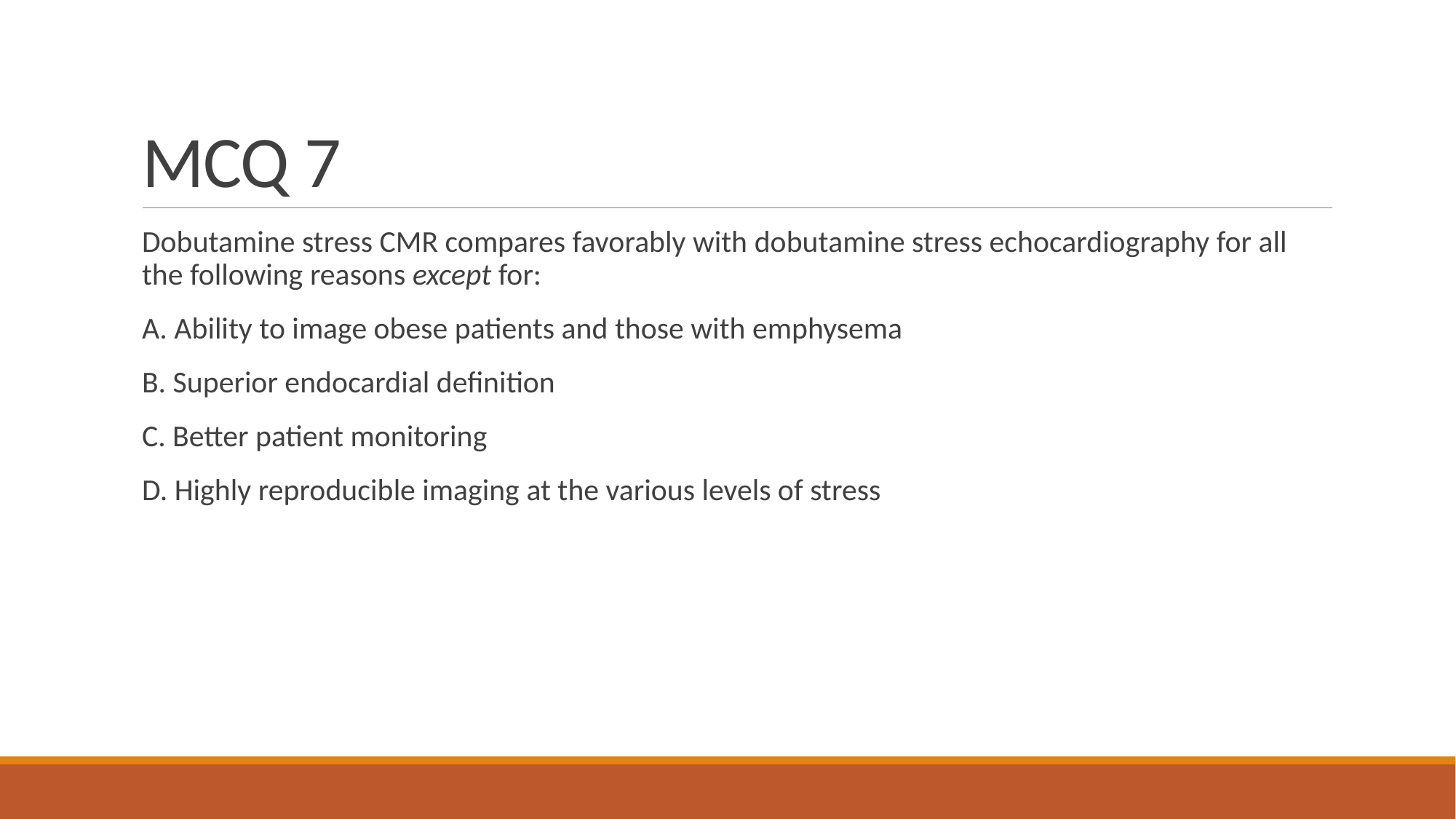

# MCQ 7
Dobutamine stress CMR compares favorably with dobutamine stress echocardiography for all the following reasons except for:
A. Ability to image obese patients and those with emphysema
B. Superior endocardial definition
C. Better patient monitoring
D. Highly reproducible imaging at the various levels of stress